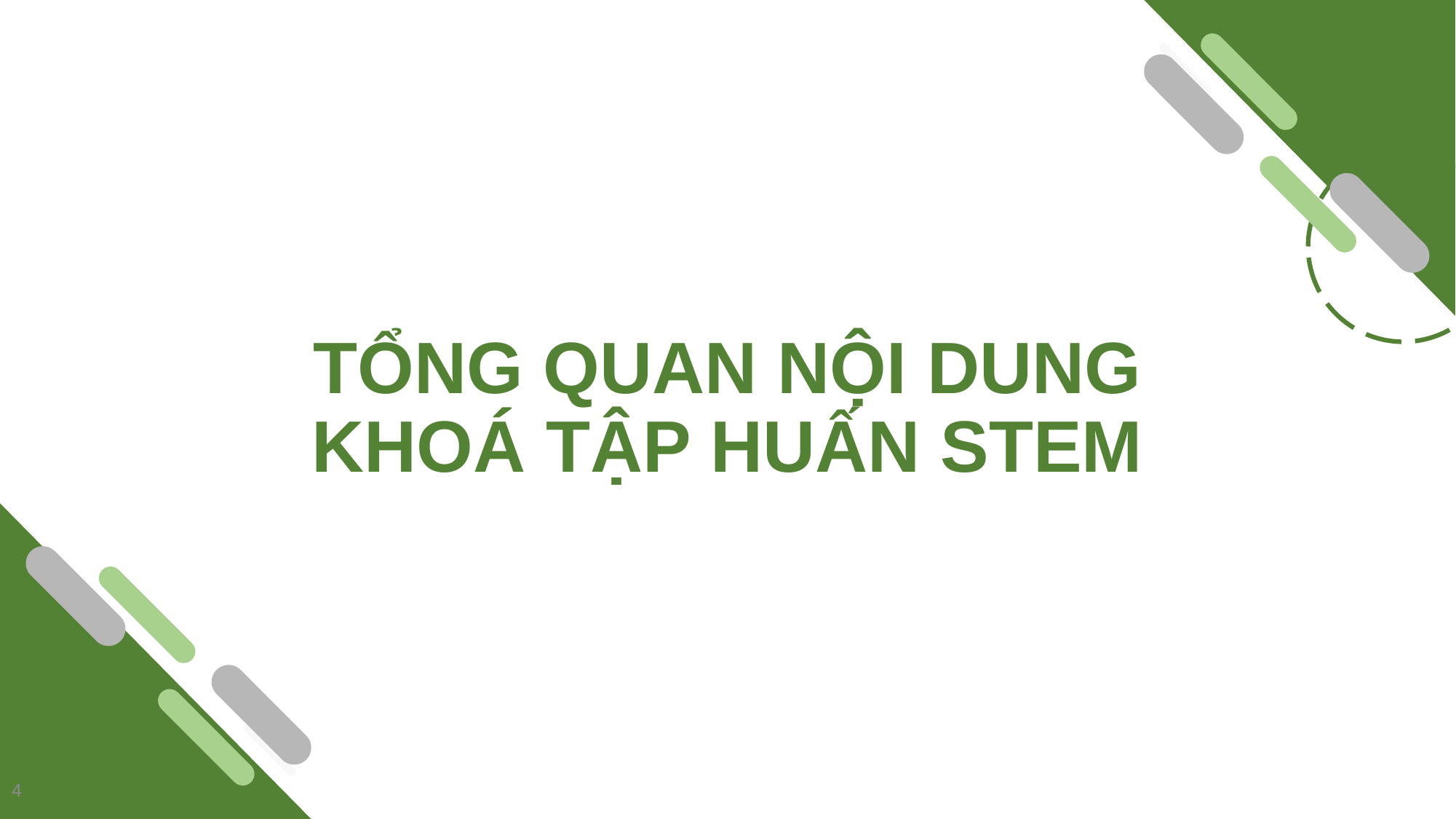

# TỔNG QUAN NỘI DUNG KHOÁ TẬP HUẤN STEM
4